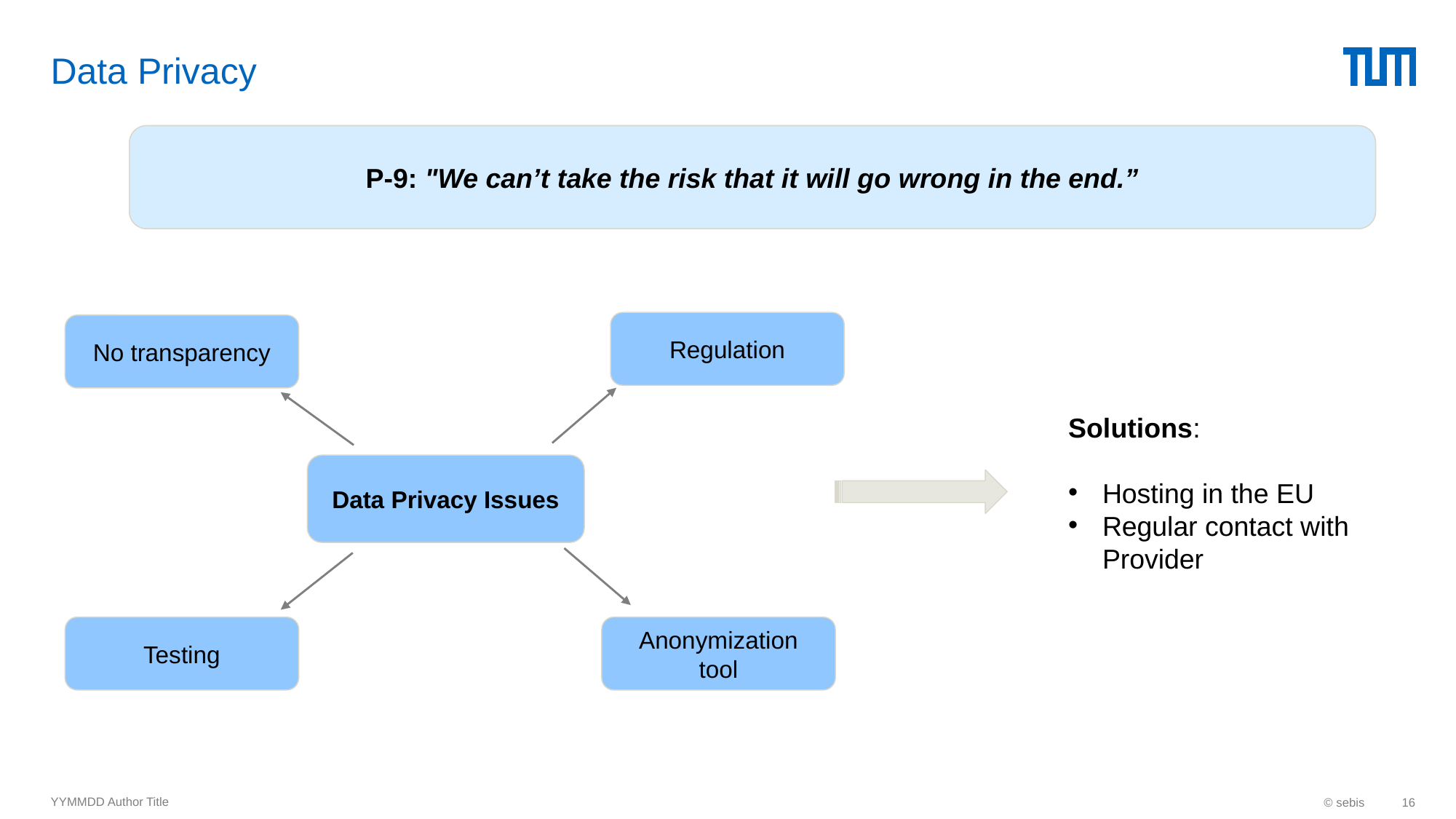

# Data Privacy
P-9: "We can’t take the risk that it will go wrong in the end.”
Regulation
No transparency
Solutions:

Hosting in the EU
Regular contact with Provider
Data Privacy Issues

Testing
Anonymization tool
YYMMDD Author Title
© sebis
16